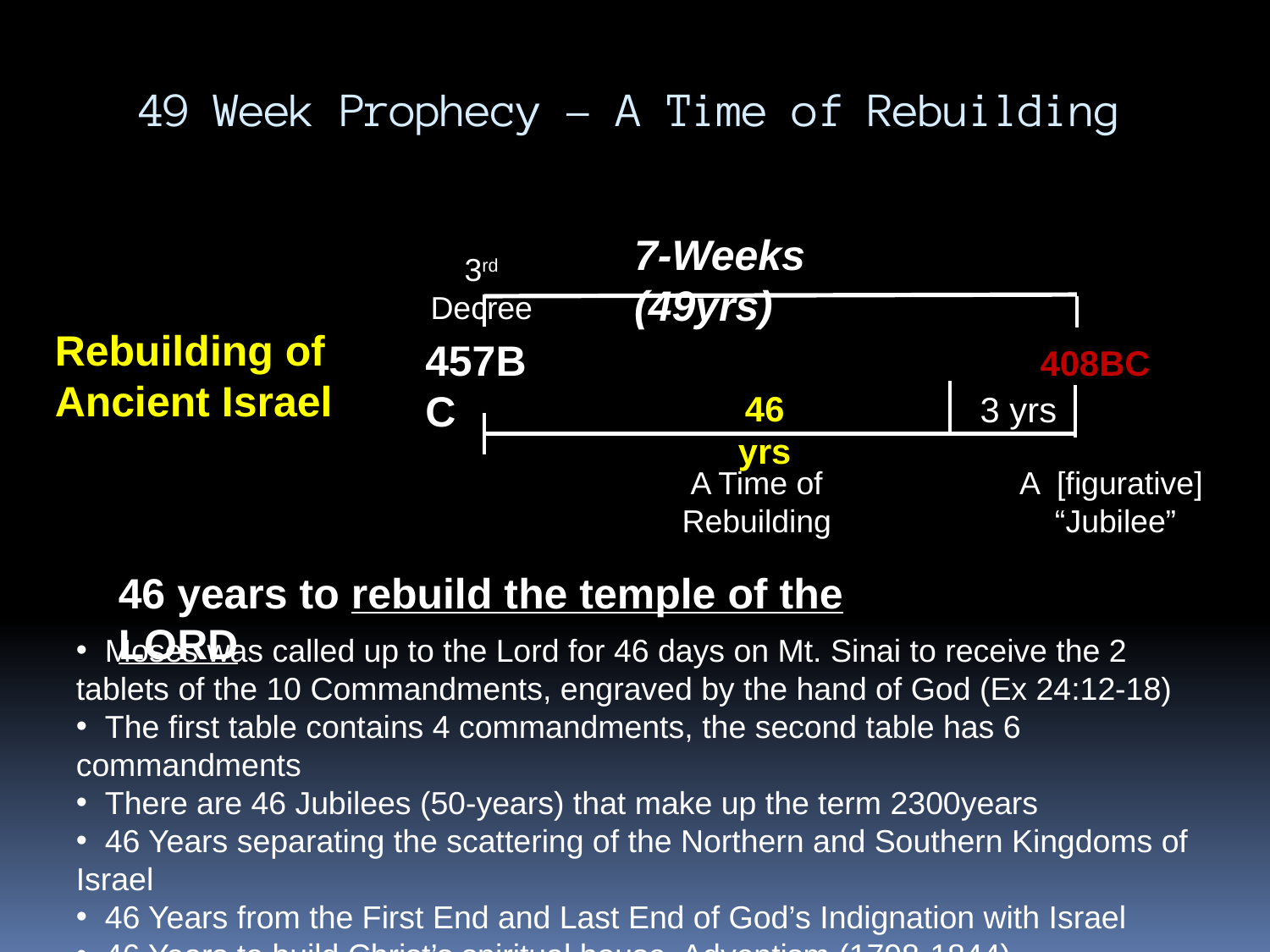

# 49 Week Prophecy – A Time of Rebuilding
7-Weeks (49yrs)
3rd Decree
Rebuilding of Ancient Israel
457BC
408BC
46 yrs
3 yrs
A Time of Rebuilding
A  [figurative]
 “Jubilee”
46 years to rebuild the temple of the LORD
  Moses was called up to the Lord for 46 days on Mt. Sinai to receive the 2 tablets of the 10 Commandments, engraved by the hand of God (Ex 24:12-18)
  The first table contains 4 commandments, the second table has 6 commandments
  There are 46 Jubilees (50-years) that make up the term 2300years
  46 Years separating the scattering of the Northern and Southern Kingdoms of Israel
  46 Years from the First End and Last End of God’s Indignation with Israel
  46 Years to build Christ’s spiritual house, Adventism (1798-1844)
  Every human body has 46 chromosomes; WE are the temple of the LORD! (1 Cor 3:16)